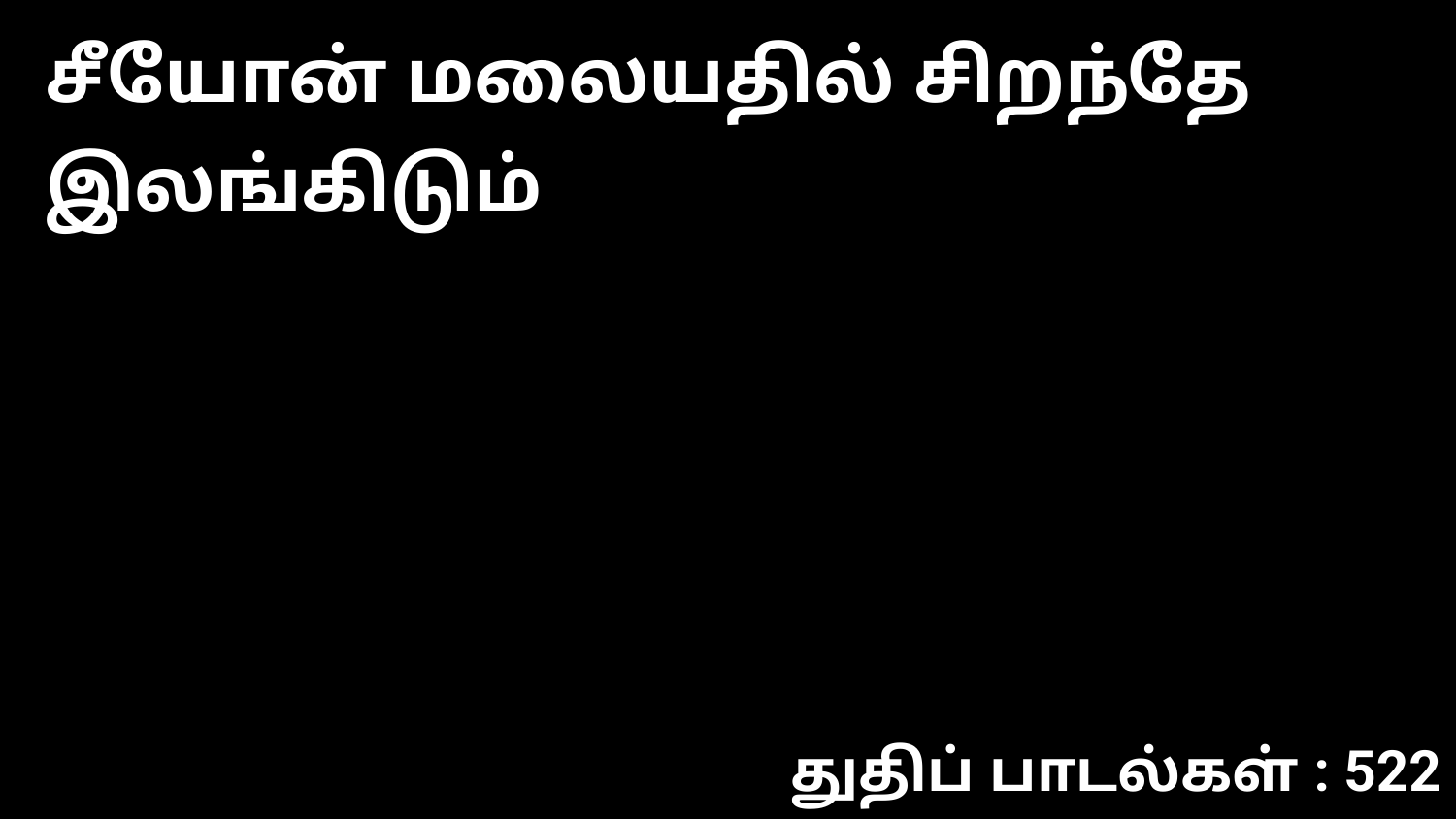

சீயோன் மலையதில் சிறந்தே இலங்கிடும்
துதிப் பாடல்கள் : 522